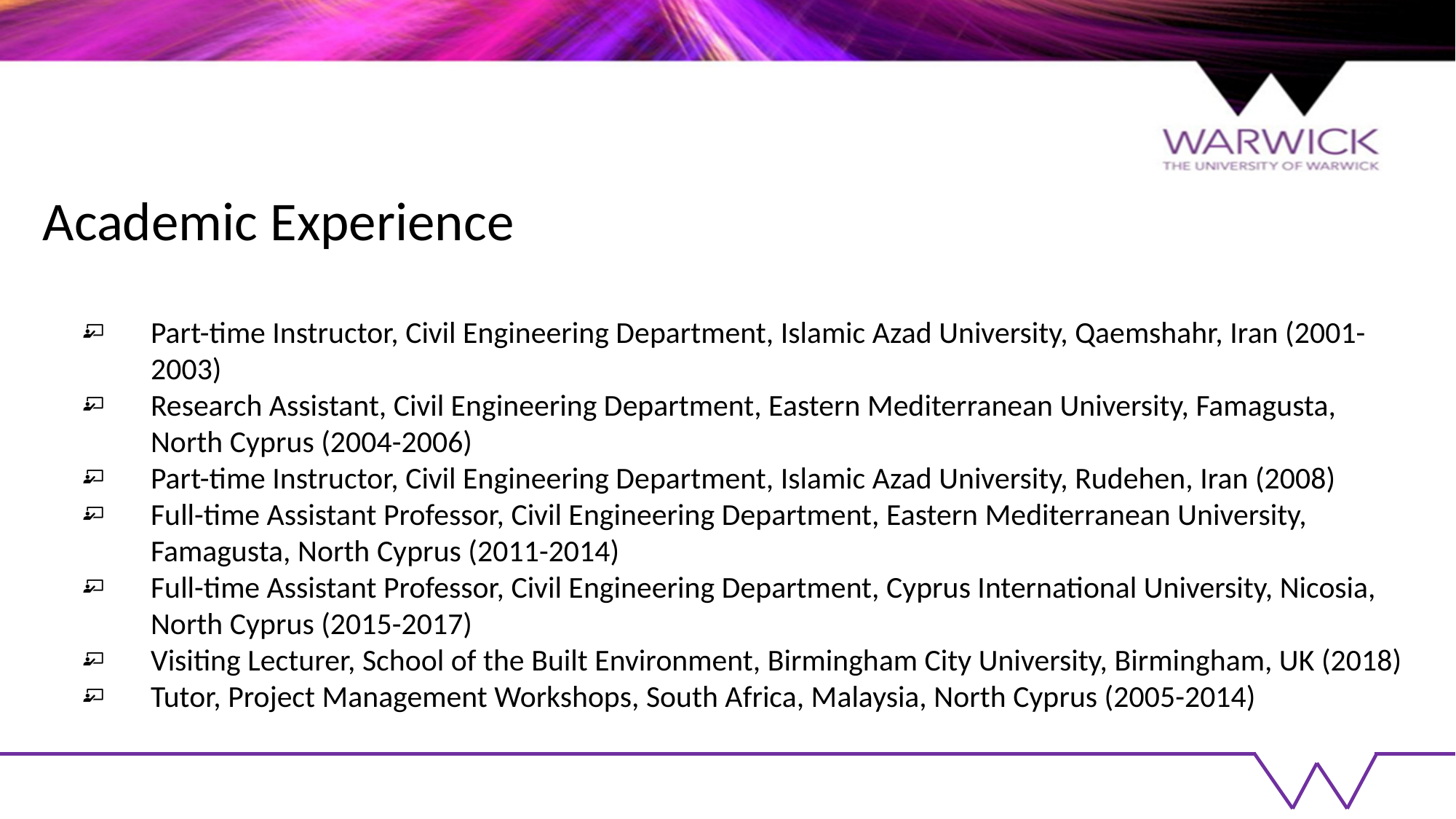

Academic Experience
Part-time Instructor, Civil Engineering Department, Islamic Azad University, Qaemshahr, Iran (2001-2003)
Research Assistant, Civil Engineering Department, Eastern Mediterranean University, Famagusta, North Cyprus (2004-2006)
Part-time Instructor, Civil Engineering Department, Islamic Azad University, Rudehen, Iran (2008)
Full-time Assistant Professor, Civil Engineering Department, Eastern Mediterranean University, Famagusta, North Cyprus (2011-2014)
Full-time Assistant Professor, Civil Engineering Department, Cyprus International University, Nicosia, North Cyprus (2015-2017)
Visiting Lecturer, School of the Built Environment, Birmingham City University, Birmingham, UK (2018)
Tutor, Project Management Workshops, South Africa, Malaysia, North Cyprus (2005-2014)